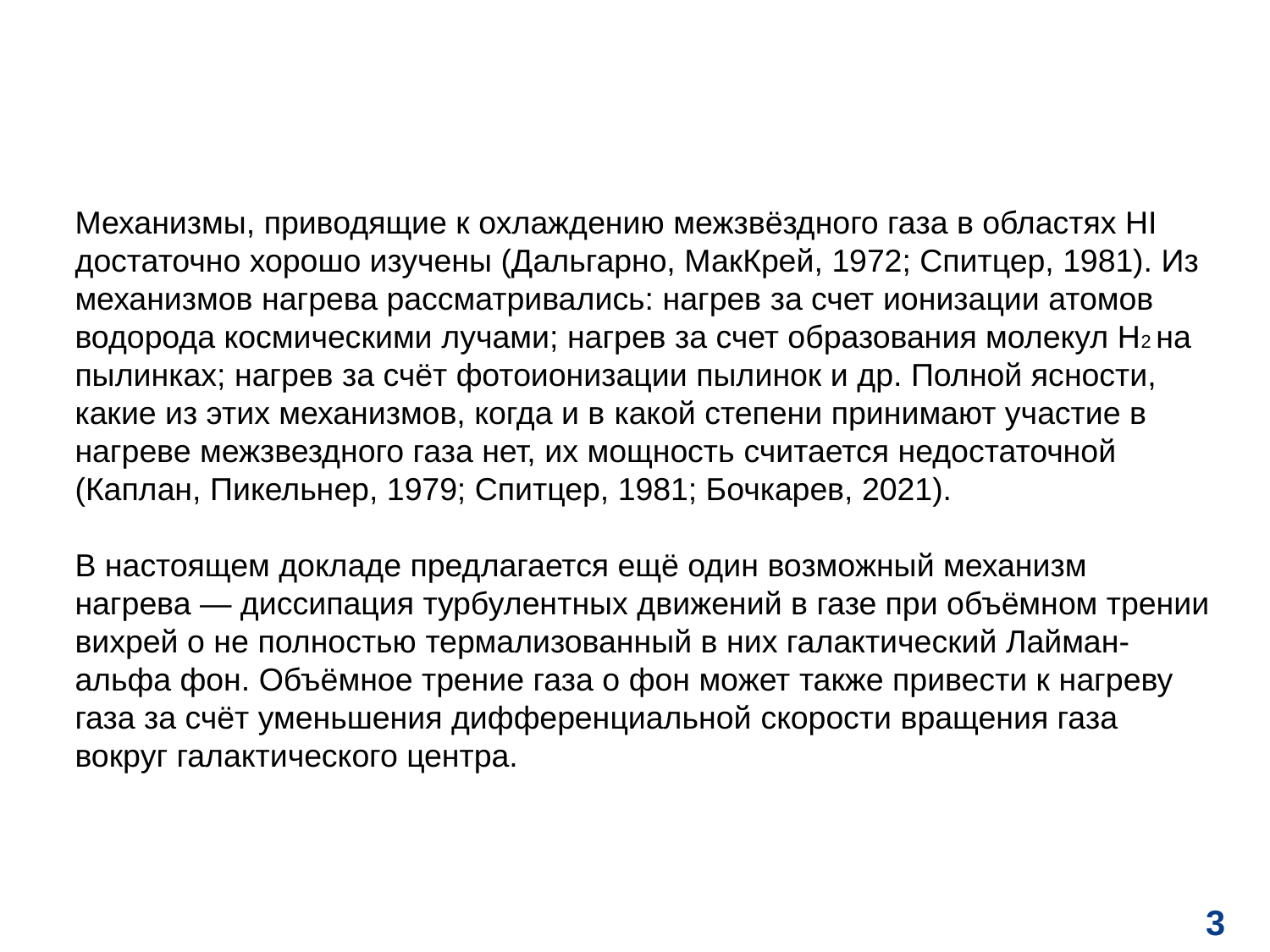

Механизмы, приводящие к охлаждению межзвёздного газа в областях HI достаточно хорошо изучены (Дальгарно, МакКрей, 1972; Спитцер, 1981). Из механизмов нагрева рассматривались: нагрев за счет ионизации атомов водорода космическими лучами; нагрев за счет образования молекул H2 на пылинках; нагрев за счёт фотоионизации пылинок и др. Полной ясности, какие из этих механизмов, когда и в какой степени принимают участие в нагреве межзвездного газа нет, их мощность считается недостаточной (Каплан, Пикельнер, 1979; Спитцер, 1981; Бочкарев, 2021).

В настоящем докладе предлагается ещё один возможный механизм нагрева — диссипация турбулентных движений в газе при объёмном трении вихрей о не полностью термализованный в них галактический Лайман-альфа фон. Объёмное трение газа о фон может также привести к нагреву газа за счёт уменьшения дифференциальной скорости вращения газа вокруг галактического центра.
3